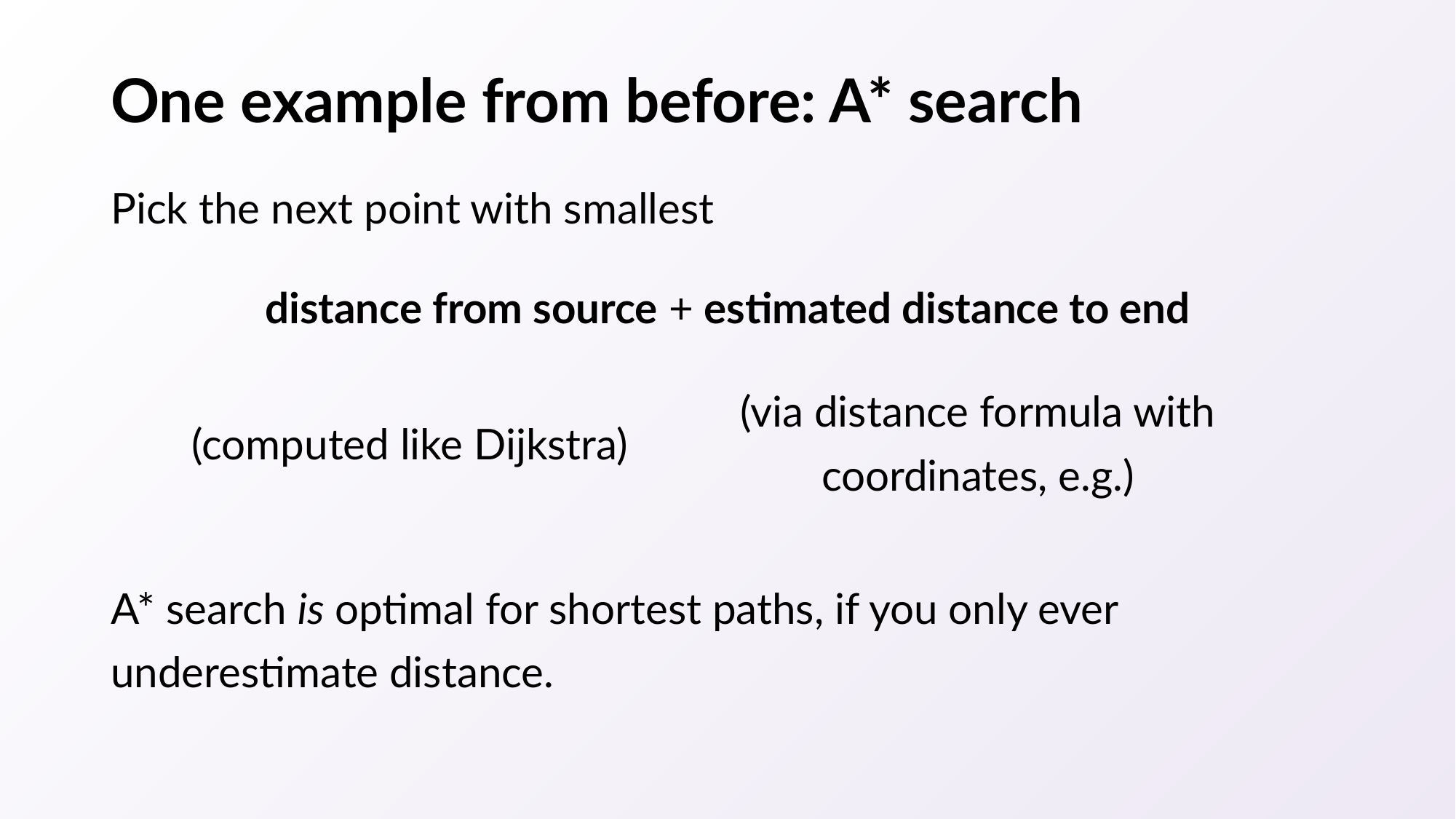

# One example from before: A* search
Pick the next point with smallest
distance from source + estimated distance to end

A* search is optimal for shortest paths, if you only ever underestimate distance.

(via distance formula with coordinates, e.g.)
(computed like Dijkstra)